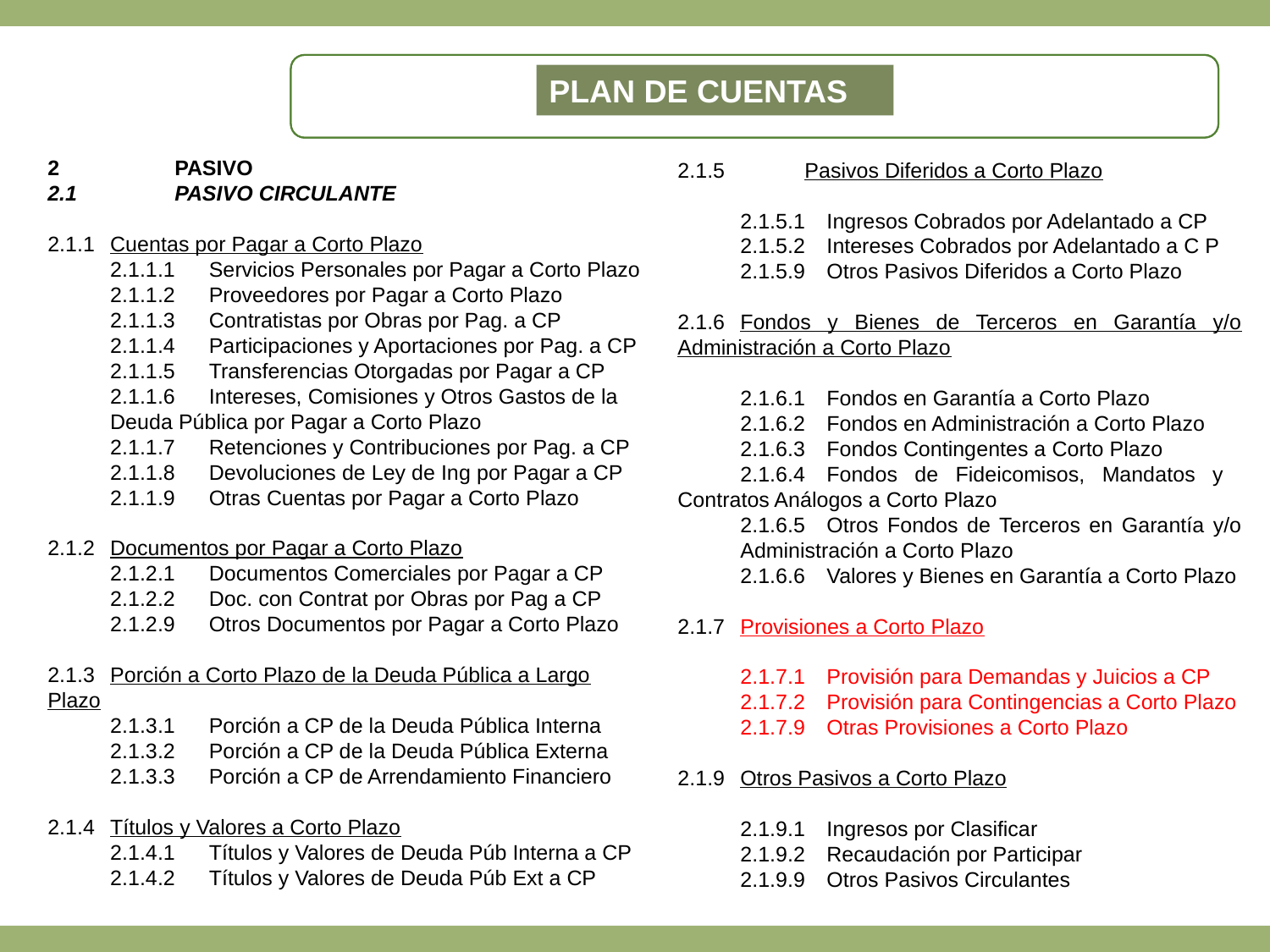

Plan de Cuentas
2	PASIVO
2.1	PASIVO CIRCULANTE

2.1.1	Cuentas por Pagar a Corto Plazo
	2.1.1.1	Servicios Personales por Pagar a Corto Plazo
	2.1.1.2	Proveedores por Pagar a Corto Plazo
	2.1.1.3	Contratistas por Obras por Pag. a CP
	2.1.1.4	Participaciones y Aportaciones por Pag. a CP
	2.1.1.5	Transferencias Otorgadas por Pagar a CP
	2.1.1.6	Intereses, Comisiones y Otros Gastos de la 	Deuda Pública por Pagar a Corto Plazo
	2.1.1.7	Retenciones y Contribuciones por Pag. a CP
	2.1.1.8	Devoluciones de Ley de Ing por Pagar a CP
	2.1.1.9	Otras Cuentas por Pagar a Corto Plazo

2.1.2	Documentos por Pagar a Corto Plazo
	2.1.2.1	Documentos Comerciales por Pagar a CP
	2.1.2.2	Doc. con Contrat por Obras por Pag a CP
	2.1.2.9	Otros Documentos por Pagar a Corto Plazo

2.1.3	Porción a Corto Plazo de la Deuda Pública a Largo Plazo
	2.1.3.1	Porción a CP de la Deuda Pública Interna
	2.1.3.2	Porción a CP de la Deuda Pública Externa
	2.1.3.3	Porción a CP de Arrendamiento Financiero

2.1.4	Títulos y Valores a Corto Plazo
	2.1.4.1	Títulos y Valores de Deuda Púb Interna a CP
	2.1.4.2	Títulos y Valores de Deuda Púb Ext a CP

2.1.5	Pasivos Diferidos a Corto Plazo

	2.1.5.1	Ingresos Cobrados por Adelantado a CP
	2.1.5.2	Intereses Cobrados por Adelantado a C P
	2.1.5.9	Otros Pasivos Diferidos a Corto Plazo

2.1.6	Fondos y Bienes de Terceros en Garantía y/o Administración a Corto Plazo

	2.1.6.1	Fondos en Garantía a Corto Plazo
	2.1.6.2	Fondos en Administración a Corto Plazo
	2.1.6.3	Fondos Contingentes a Corto Plazo
	2.1.6.4	Fondos de Fideicomisos, Mandatos y 	Contratos Análogos a Corto Plazo
	2.1.6.5	Otros Fondos de Terceros en Garantía y/o 	Administración a Corto Plazo
	2.1.6.6	Valores y Bienes en Garantía a Corto Plazo

2.1.7	Provisiones a Corto Plazo

	2.1.7.1	Provisión para Demandas y Juicios a CP
	2.1.7.2	Provisión para Contingencias a Corto Plazo
	2.1.7.9	Otras Provisiones a Corto Plazo

2.1.9	Otros Pasivos a Corto Plazo

	2.1.9.1	Ingresos por Clasificar
	2.1.9.2	Recaudación por Participar
	2.1.9.9	Otros Pasivos Circulantes